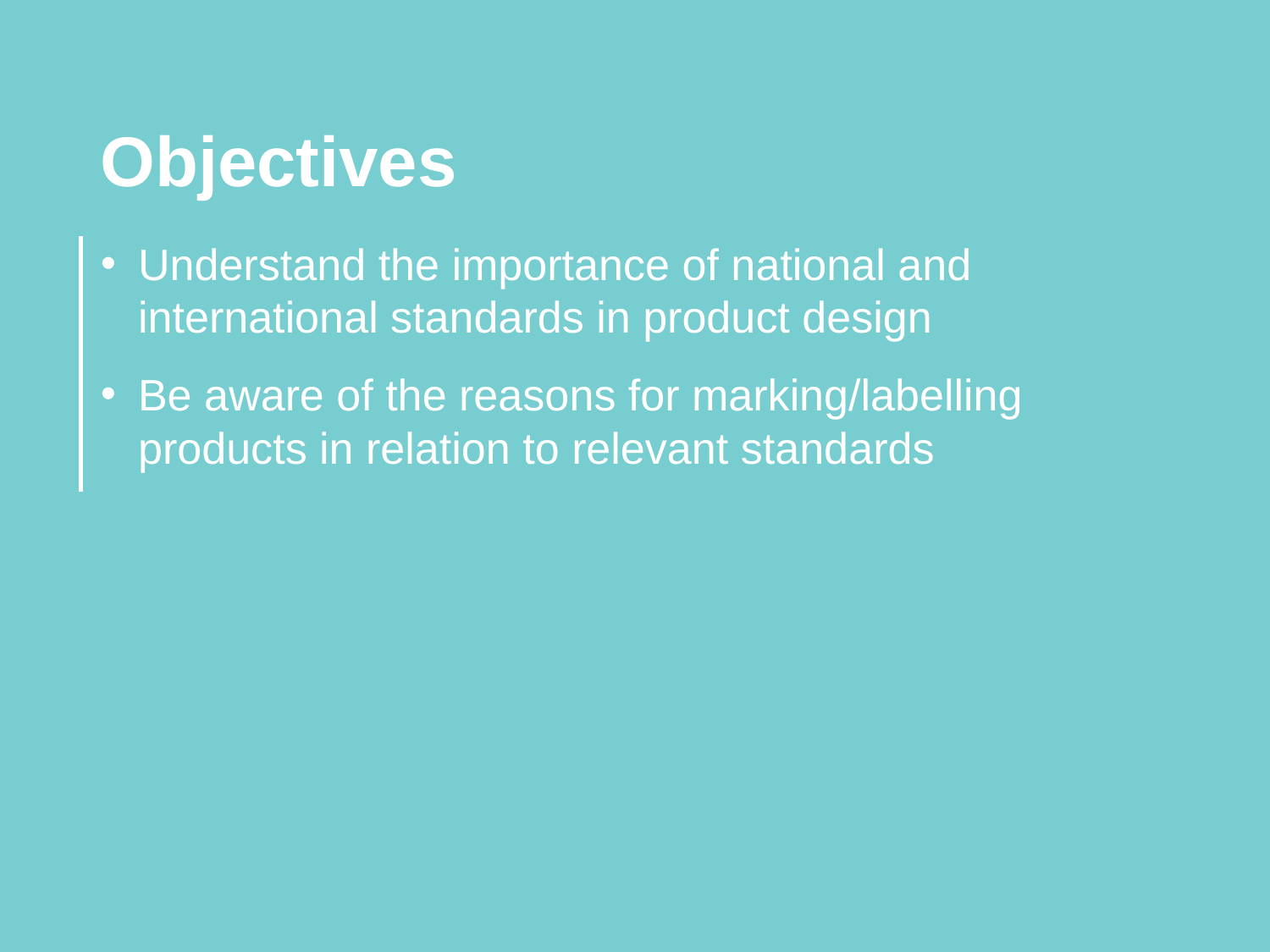

Objectives
Understand the importance of national and international standards in product design
Be aware of the reasons for marking/labelling products in relation to relevant standards